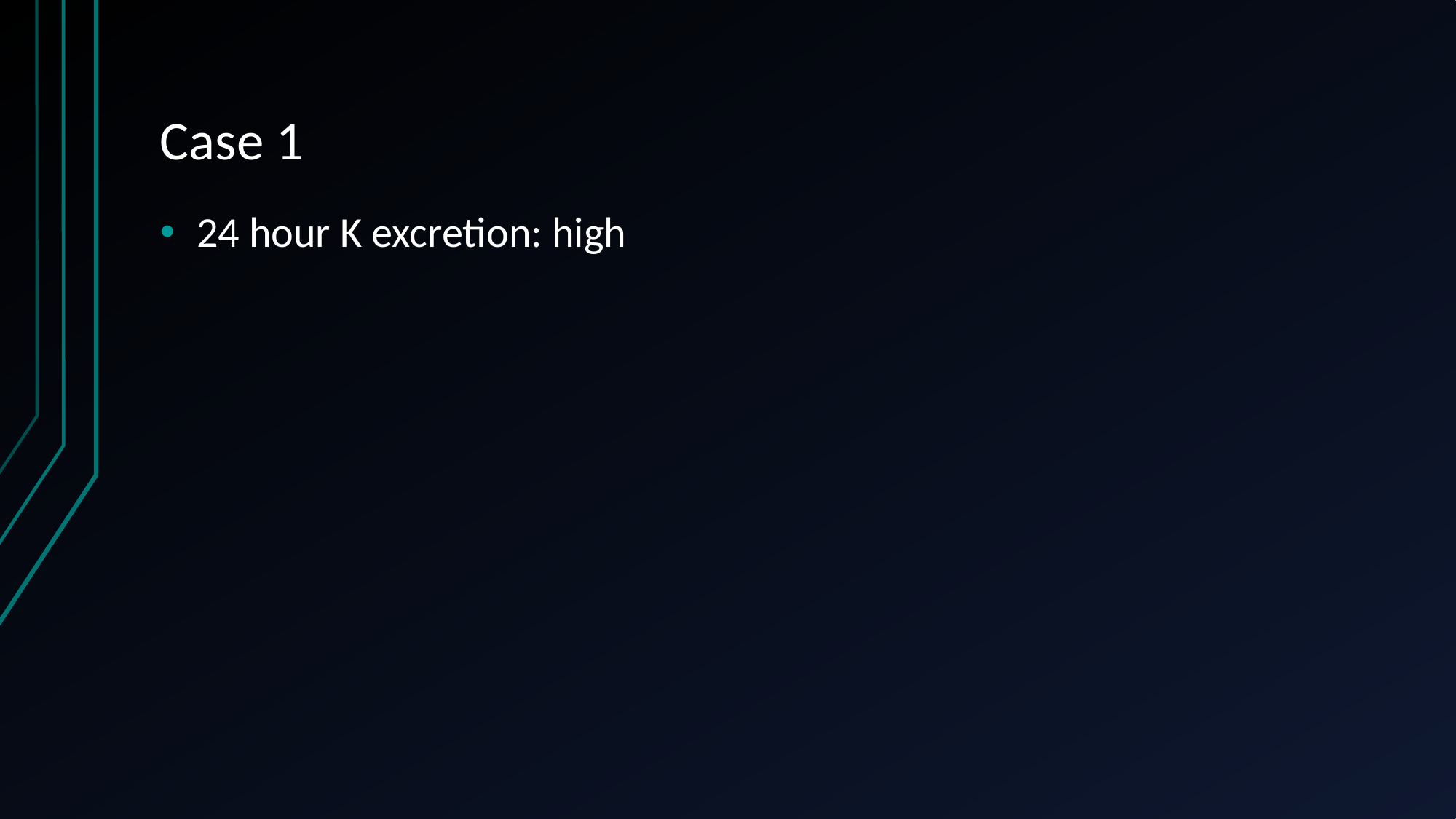

# Case 1
24 hour K excretion: high